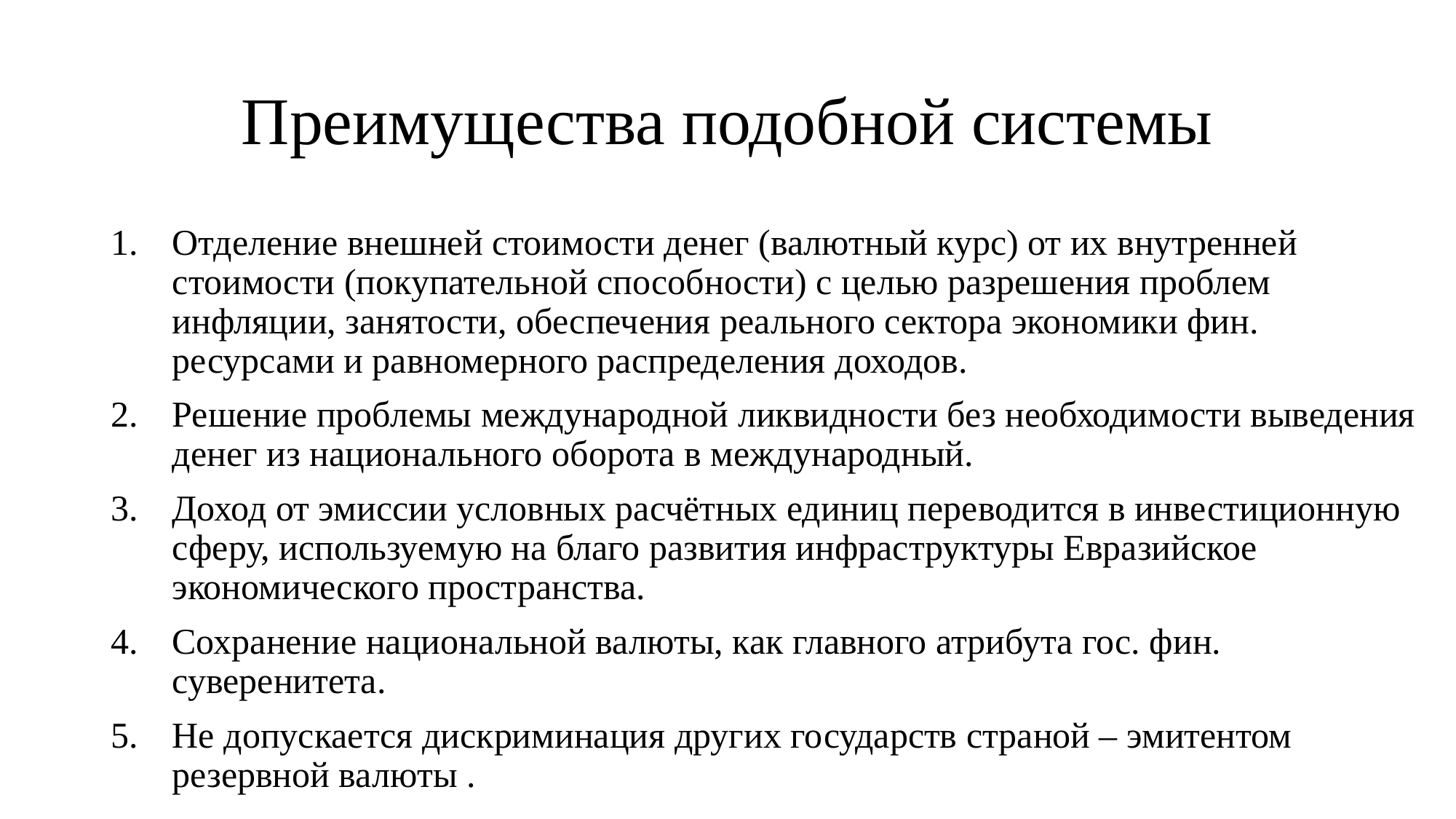

# Преимущества подобной системы
Отделение внешней стоимости денег (валютный курс) от их внутренней стоимости (покупательной способности) с целью разрешения проблем инфляции, занятости, обеспечения реального сектора экономики фин. ресурсами и равномерного распределения доходов.
Решение проблемы международной ликвидности без необходимости выведения денег из национального оборота в международный.
Доход от эмиссии условных расчётных единиц переводится в инвестиционную сферу, используемую на благо развития инфраструктуры Евразийское экономического пространства.
Сохранение национальной валюты, как главного атрибута гос. фин. суверенитета.
Не допускается дискриминация других государств страной – эмитентом резервной валюты .